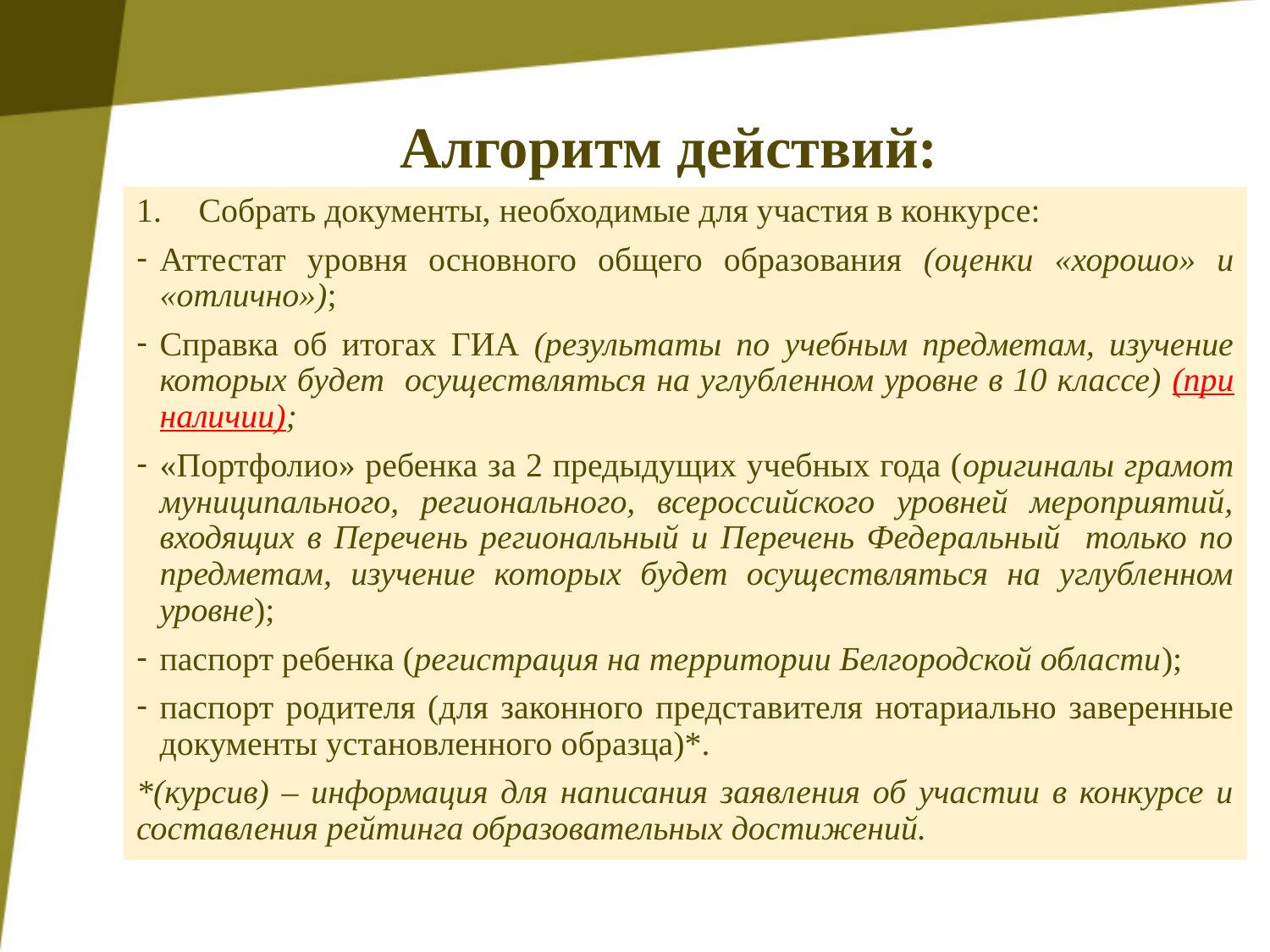

# Алгоритм действий:
Собрать документы, необходимые для участия в конкурсе:
Аттестат уровня основного общего образования (оценки «хорошо» и «отлично»);
Справка об итогах ГИА (результаты по учебным предметам, изучение которых будет  осуществляться на углубленном уровне в 10 классе) (при наличии);
«Портфолио» ребенка за 2 предыдущих учебных года (оригиналы грамот муниципального, регионального, всероссийского уровней мероприятий, входящих в Перечень региональный и Перечень Федеральный  только по предметам, изучение которых будет осуществляться на углубленном уровне);
паспорт ребенка (регистрация на территории Белгородской области);
паспорт родителя (для законного представителя нотариально заверенные документы установленного образца)*.
*(курсив) – информация для написания заявления об участии в конкурсе и составления рейтинга образовательных достижений.